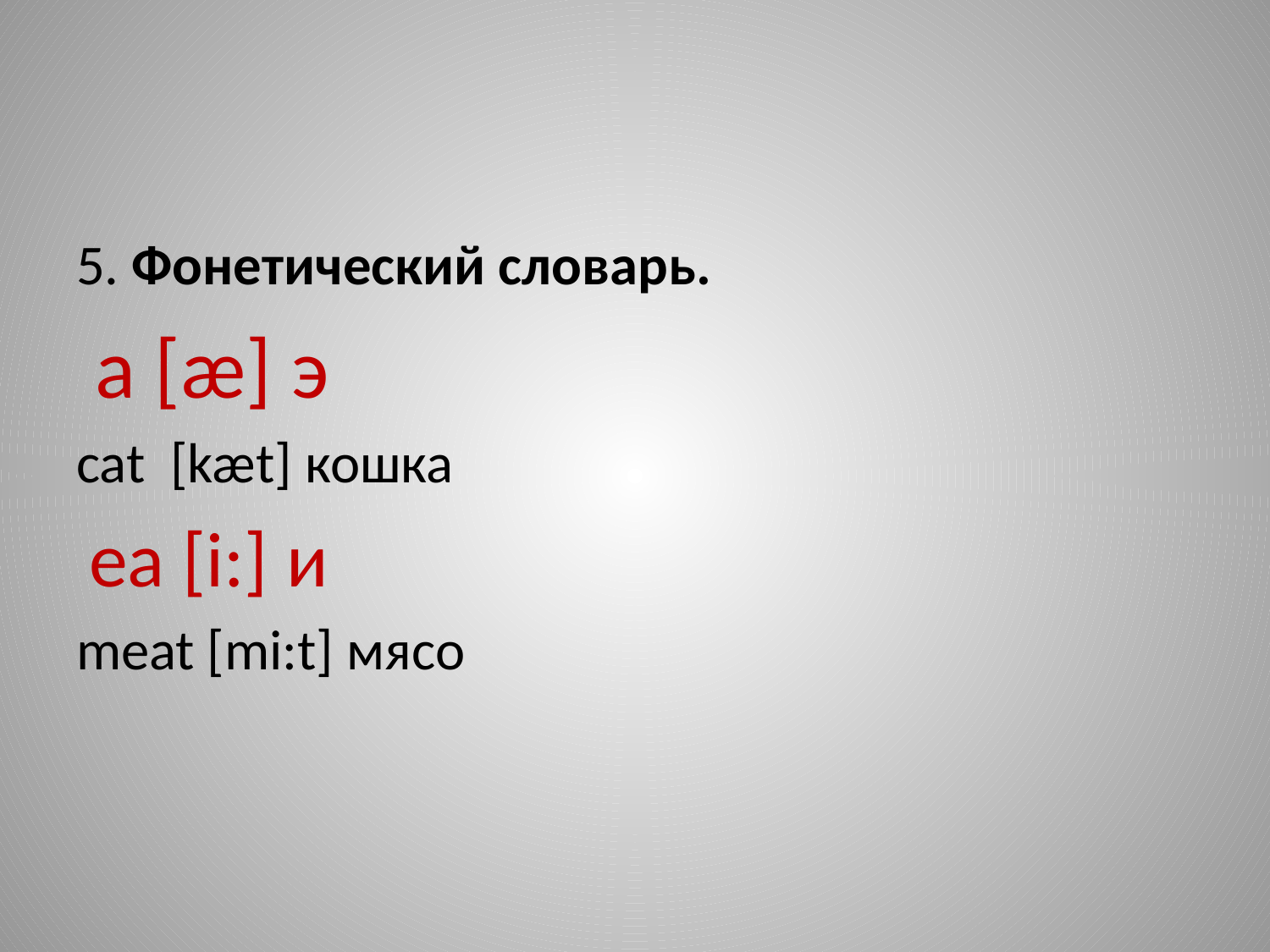

#
5. Фонетический словарь.
 a [æ] э
cat  [kæt] кошка
 ea [i:] и
meat [mi:t] мясо